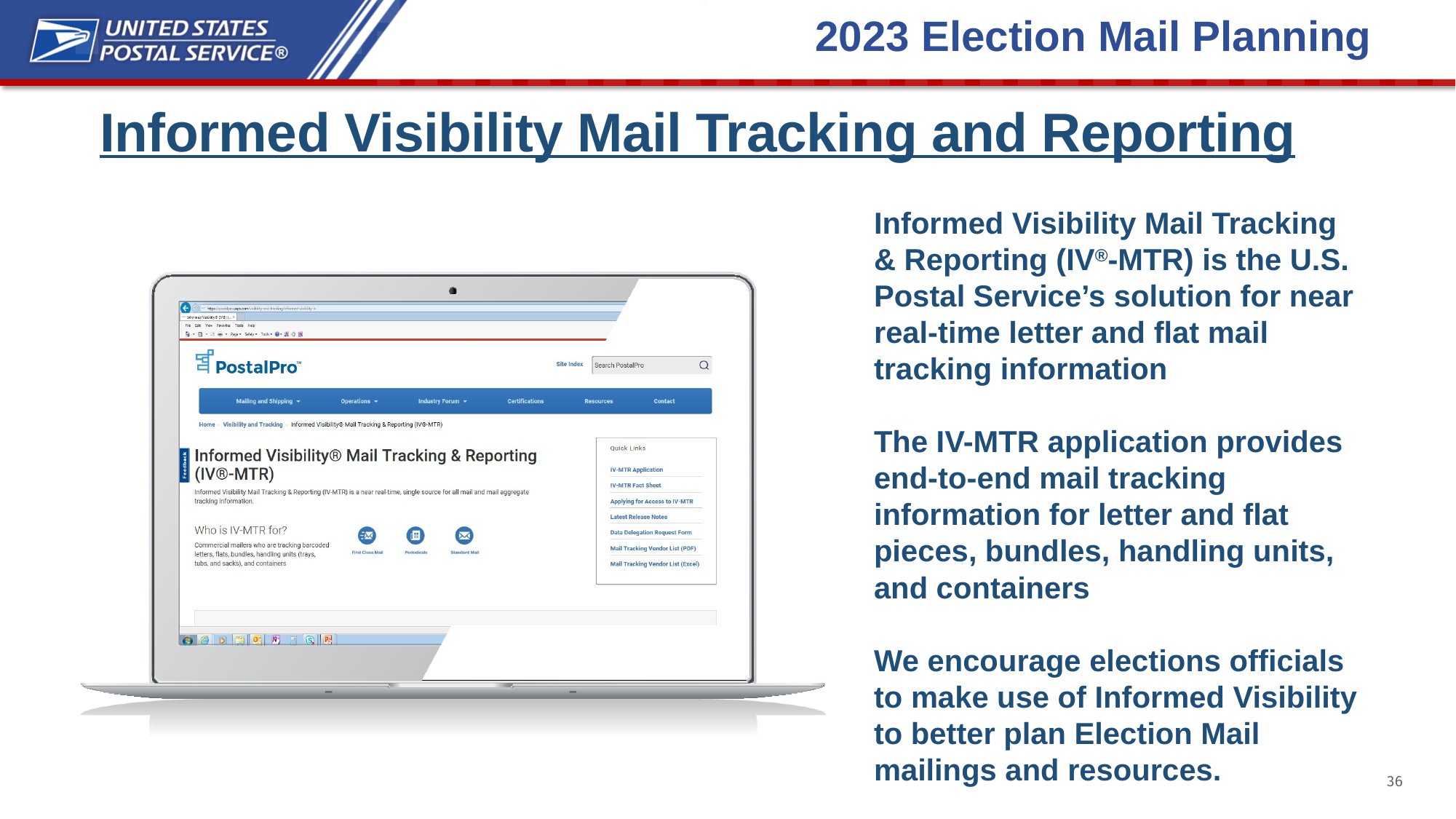

2023 Election Mail Planning

# Informed Visibility Mail Tracking and Reporting

Informed Visibility Mail Tracking & Reporting (IV®-MTR) is the U.S. Postal Service’s solution for near real-time letter and flat mail tracking information

The IV-MTR application provides end-to-end mail tracking information for letter and flat pieces, bundles, handling units, and containers

We encourage elections officials to make use of Informed Visibility to better plan Election Mail mailings and resources.

36